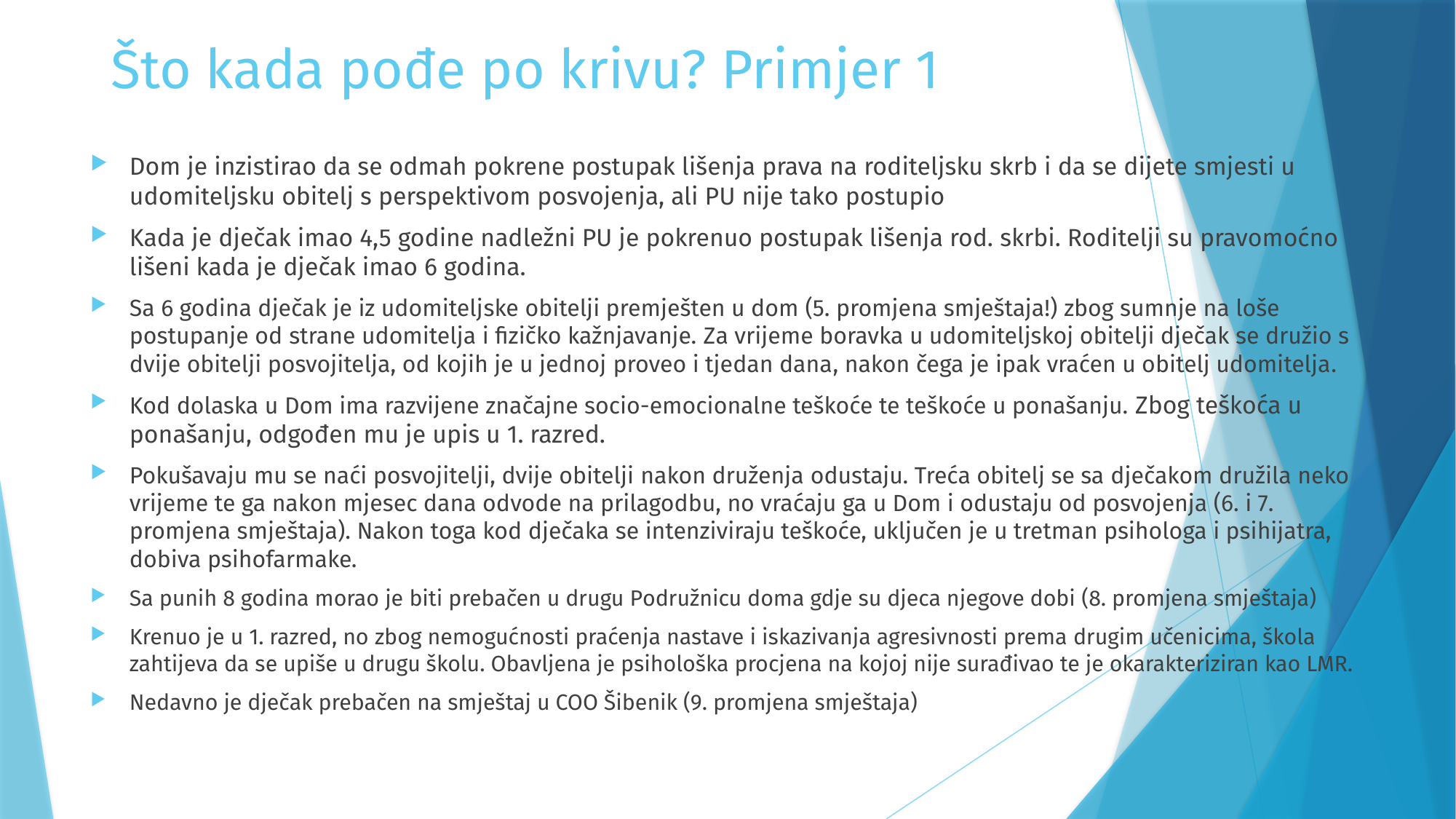

# Što kada pođe po krivu? Primjer 1
Dom je inzistirao da se odmah pokrene postupak lišenja prava na roditeljsku skrb i da se dijete smjesti u udomiteljsku obitelj s perspektivom posvojenja, ali PU nije tako postupio
Kada je dječak imao 4,5 godine nadležni PU je pokrenuo postupak lišenja rod. skrbi. Roditelji su pravomoćno lišeni kada je dječak imao 6 godina.
Sa 6 godina dječak je iz udomiteljske obitelji premješten u dom (5. promjena smještaja!) zbog sumnje na loše postupanje od strane udomitelja i fizičko kažnjavanje. Za vrijeme boravka u udomiteljskoj obitelji dječak se družio s dvije obitelji posvojitelja, od kojih je u jednoj proveo i tjedan dana, nakon čega je ipak vraćen u obitelj udomitelja.
Kod dolaska u Dom ima razvijene značajne socio-emocionalne teškoće te teškoće u ponašanju. Zbog teškoća u ponašanju, odgođen mu je upis u 1. razred.
Pokušavaju mu se naći posvojitelji, dvije obitelji nakon druženja odustaju. Treća obitelj se sa dječakom družila neko vrijeme te ga nakon mjesec dana odvode na prilagodbu, no vraćaju ga u Dom i odustaju od posvojenja (6. i 7. promjena smještaja). Nakon toga kod dječaka se intenziviraju teškoće, uključen je u tretman psihologa i psihijatra, dobiva psihofarmake.
Sa punih 8 godina morao je biti prebačen u drugu Podružnicu doma gdje su djeca njegove dobi (8. promjena smještaja)
Krenuo je u 1. razred, no zbog nemogućnosti praćenja nastave i iskazivanja agresivnosti prema drugim učenicima, škola zahtijeva da se upiše u drugu školu. Obavljena je psihološka procjena na kojoj nije surađivao te je okarakteriziran kao LMR.
Nedavno je dječak prebačen na smještaj u COO Šibenik (9. promjena smještaja)